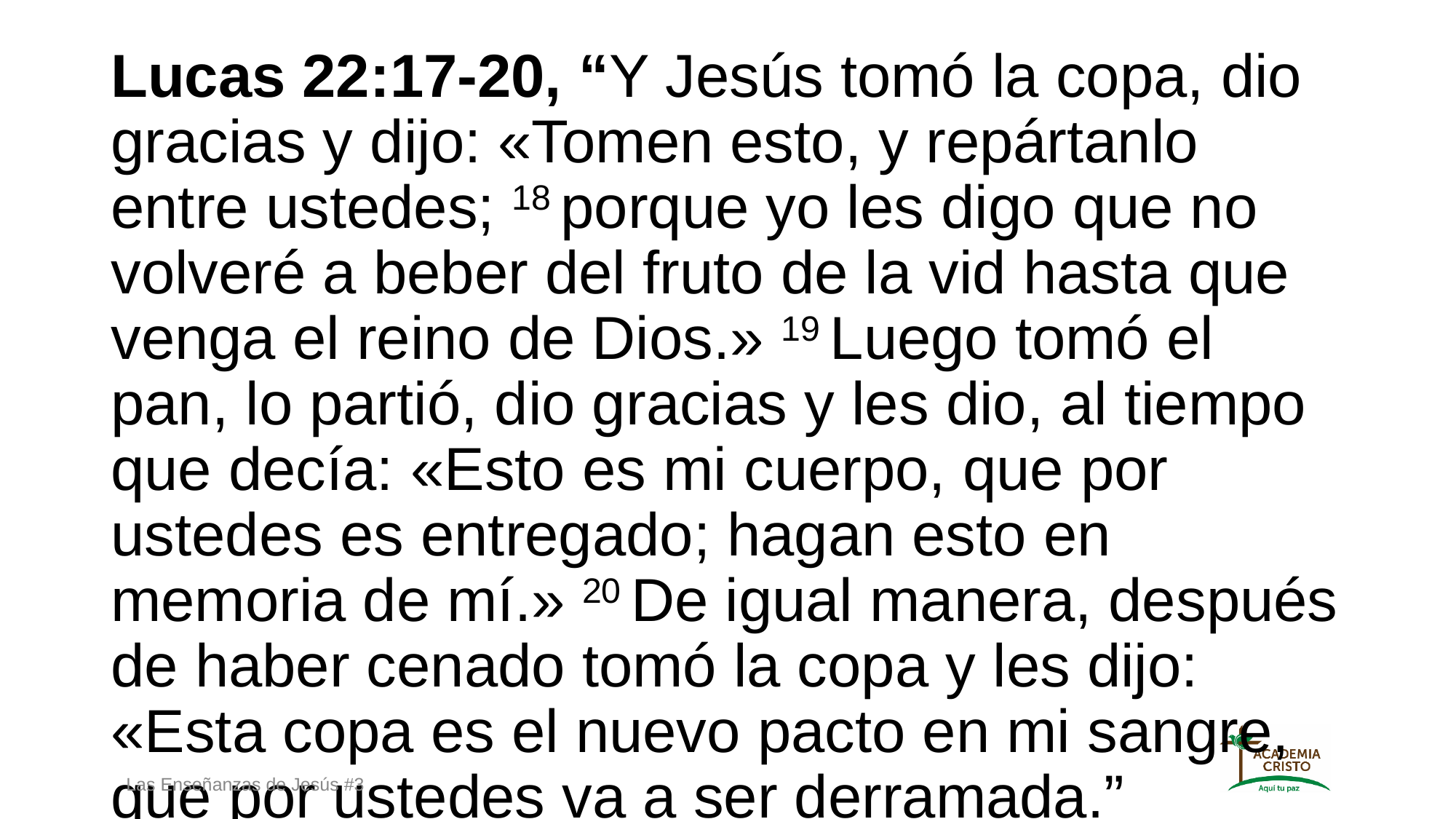

Lucas 22:17-20, “Y Jesús tomó la copa, dio gracias y dijo: «Tomen esto, y repártanlo entre ustedes; 18 porque yo les digo que no volveré a beber del fruto de la vid hasta que venga el reino de Dios.» 19 Luego tomó el pan, lo partió, dio gracias y les dio, al tiempo que decía: «Esto es mi cuerpo, que por ustedes es entregado; hagan esto en memoria de mí.» 20 De igual manera, después de haber cenado tomó la copa y les dijo: «Esta copa es el nuevo pacto en mi sangre, que por ustedes va a ser derramada.”
Las Enseñanzas de Jesús #3